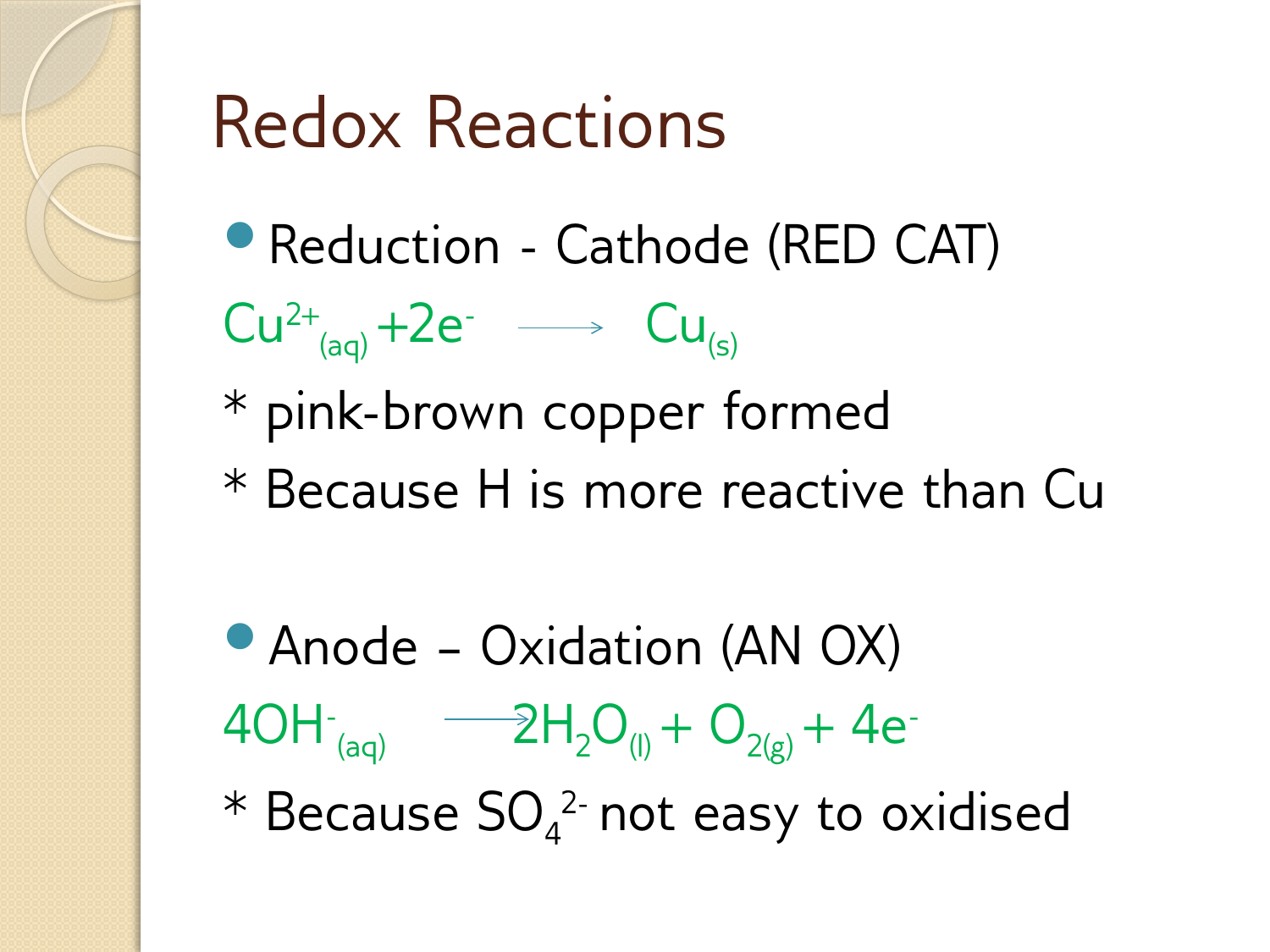

# Redox Reactions
Reduction - Cathode (RED CAT)
Cu2+(aq) +2e-          Cu(s)
* pink-brown copper formed
* Because H is more reactive than Cu

Anode – Oxidation (AN OX)
4OH-(aq)             2H2O(l) + O2(g) + 4e-
* Because SO42- not easy to oxidised